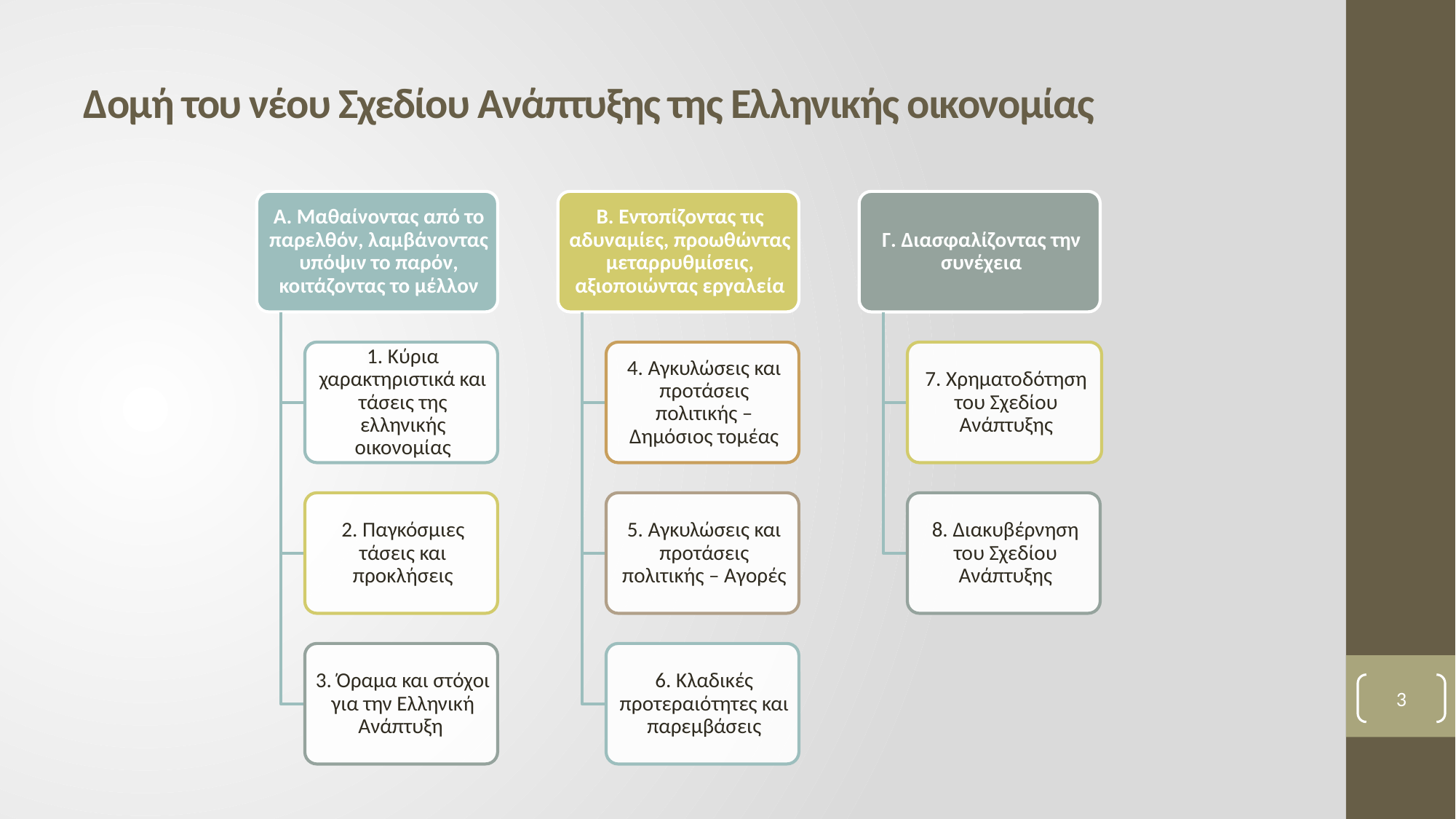

# Δομή του νέου Σχεδίου Ανάπτυξης της Ελληνικής οικονομίας
Α. Μαθαίνοντας από το παρελθόν, λαμβάνοντας υπόψιν το παρόν, κοιτάζοντας το μέλλον
1. Κύρια χαρακτηριστικά και τάσεις της ελληνικής οικονομίας
2. Παγκόσμιες τάσεις και προκλήσεις
3. Όραμα και στόχοι για την Ελληνική Ανάπτυξη
Β. Εντοπίζοντας τις αδυναμίες, προωθώντας μεταρρυθμίσεις, αξιοποιώντας εργαλεία
4. Αγκυλώσεις και προτάσεις πολιτικής – Δημόσιος τομέας
5. Αγκυλώσεις και προτάσεις πολιτικής – Αγορές
6. Κλαδικές προτεραιότητες και παρεμβάσεις
Γ. Διασφαλίζοντας την συνέχεια
7. Χρηματοδότηση του Σχεδίου Ανάπτυξης
8. Διακυβέρνηση του Σχεδίου Ανάπτυξης
3